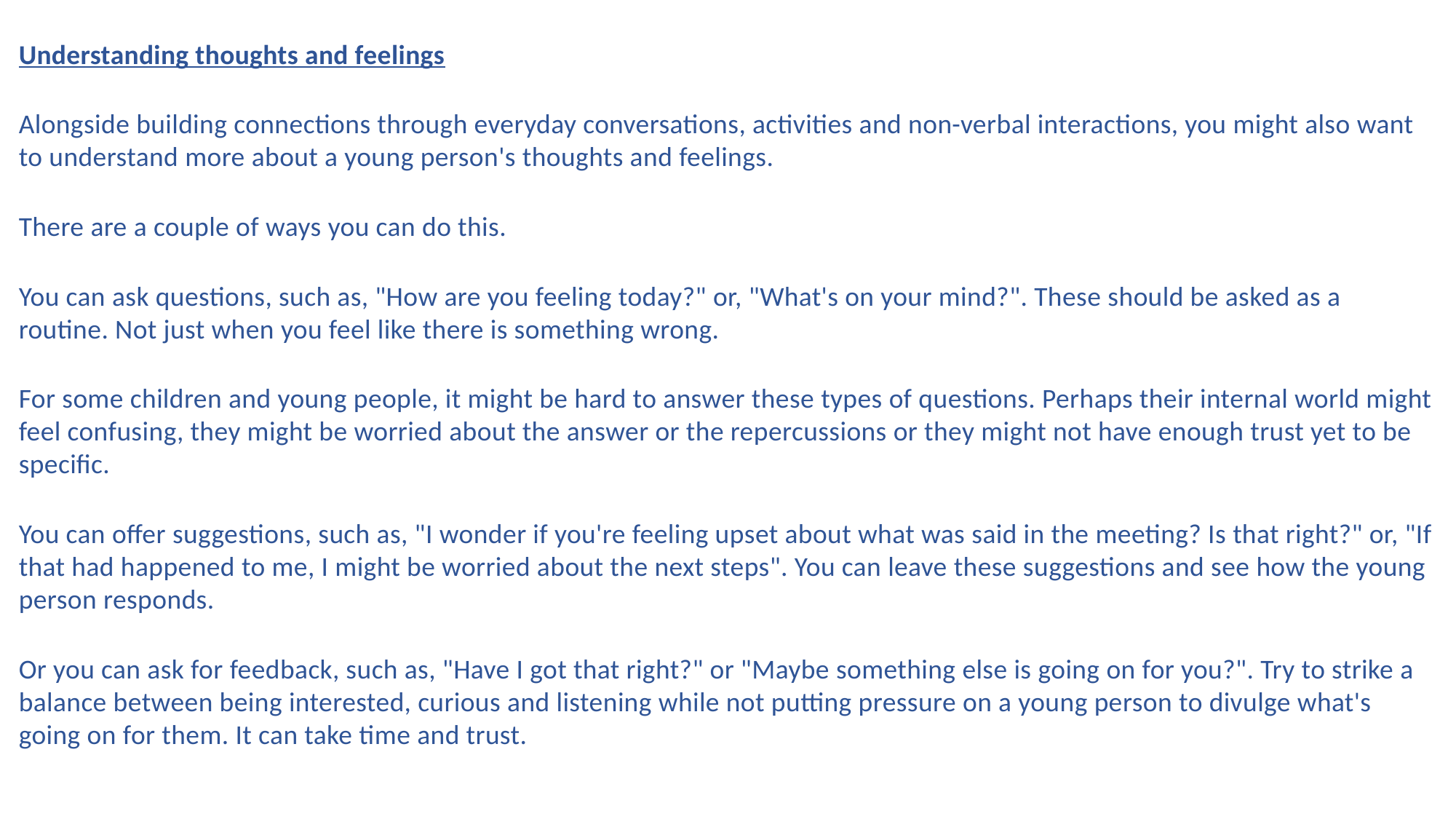

Understanding thoughts and feelings

Alongside building connections through everyday conversations, activities and non-verbal interactions, you might also want to understand more about a young person's thoughts and feelings.

There are a couple of ways you can do this.

You can ask questions, such as, "How are you feeling today?" or, "What's on your mind?". These should be asked as a routine. Not just when you feel like there is something wrong.

For some children and young people, it might be hard to answer these types of questions. Perhaps their internal world might feel confusing, they might be worried about the answer or the repercussions or they might not have enough trust yet to be specific.

You can offer suggestions, such as, "I wonder if you're feeling upset about what was said in the meeting? Is that right?" or, "If that had happened to me, I might be worried about the next steps". You can leave these suggestions and see how the young person responds.

Or you can ask for feedback, such as, "Have I got that right?" or "Maybe something else is going on for you?". Try to strike a balance between being interested, curious and listening while not putting pressure on a young person to divulge what's going on for them. It can take time and trust.